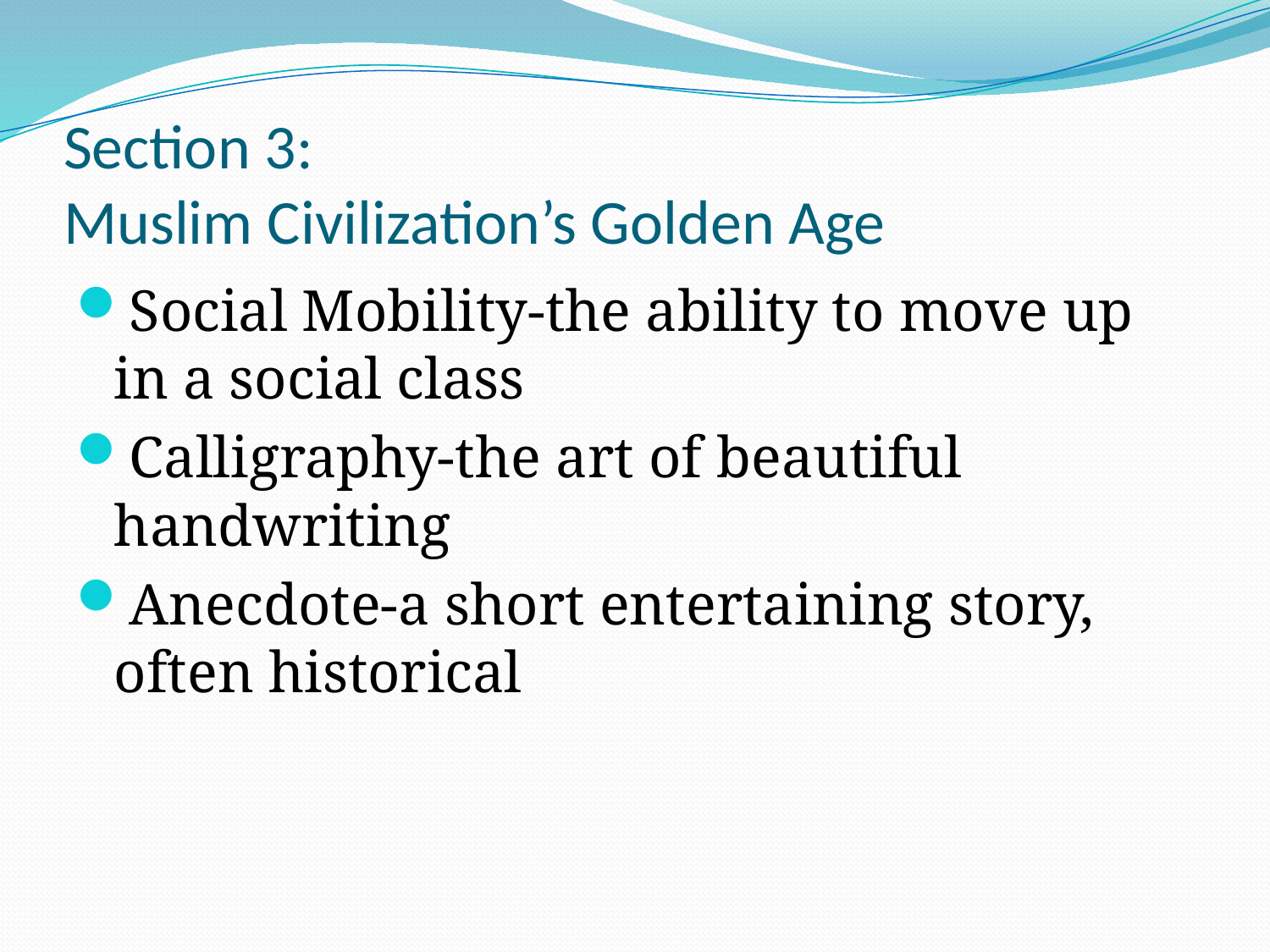

# Section 3: Muslim Civilization’s Golden Age
Social Mobility-the ability to move up in a social class
Calligraphy-the art of beautiful handwriting
Anecdote-a short entertaining story, often historical